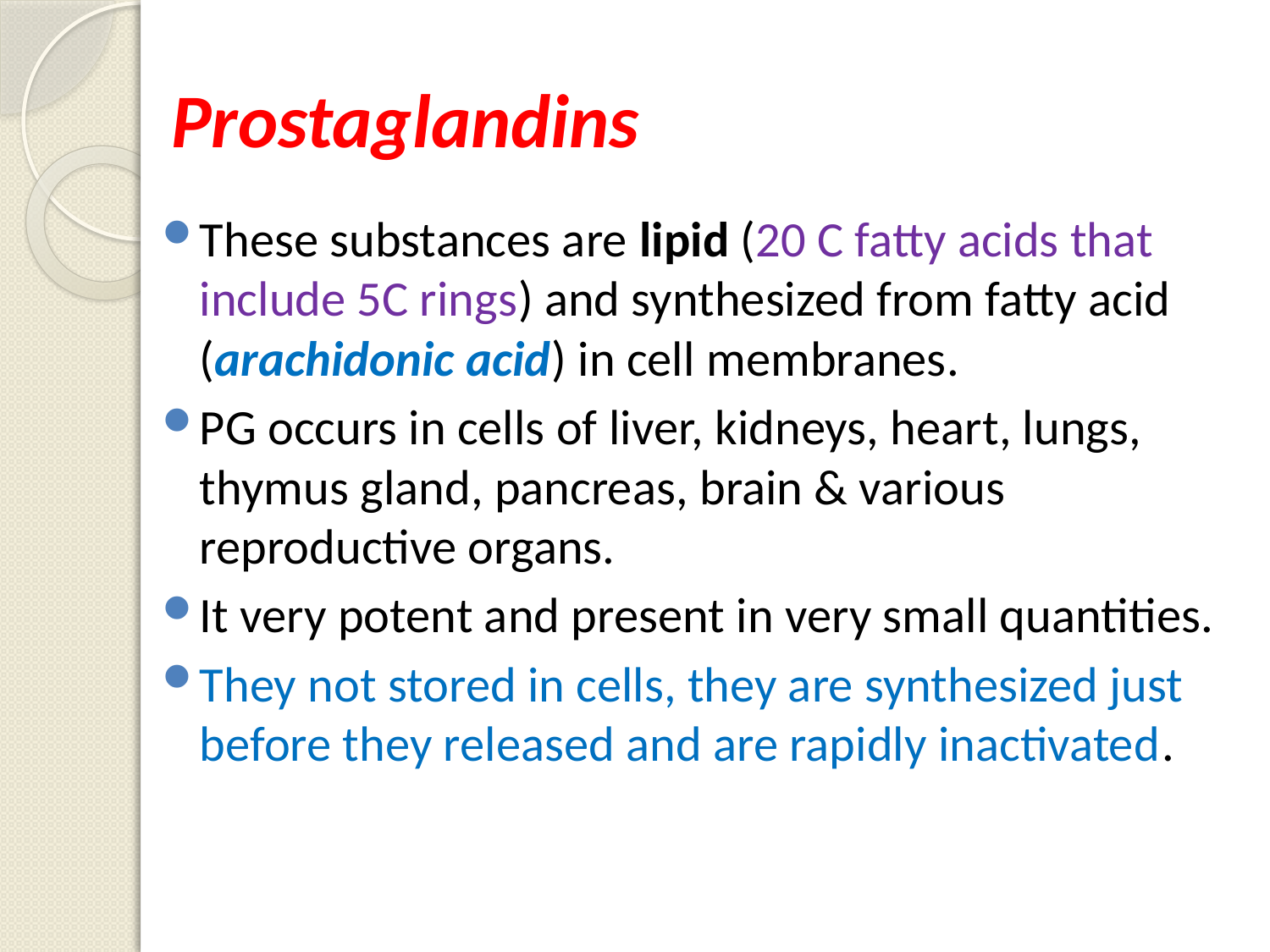

# Prostaglandins
These substances are lipid (20 C fatty acids that include 5C rings) and synthesized from fatty acid (arachidonic acid) in cell membranes.
PG occurs in cells of liver, kidneys, heart, lungs, thymus gland, pancreas, brain & various reproductive organs.
It very potent and present in very small quantities.
They not stored in cells, they are synthesized just before they released and are rapidly inactivated.